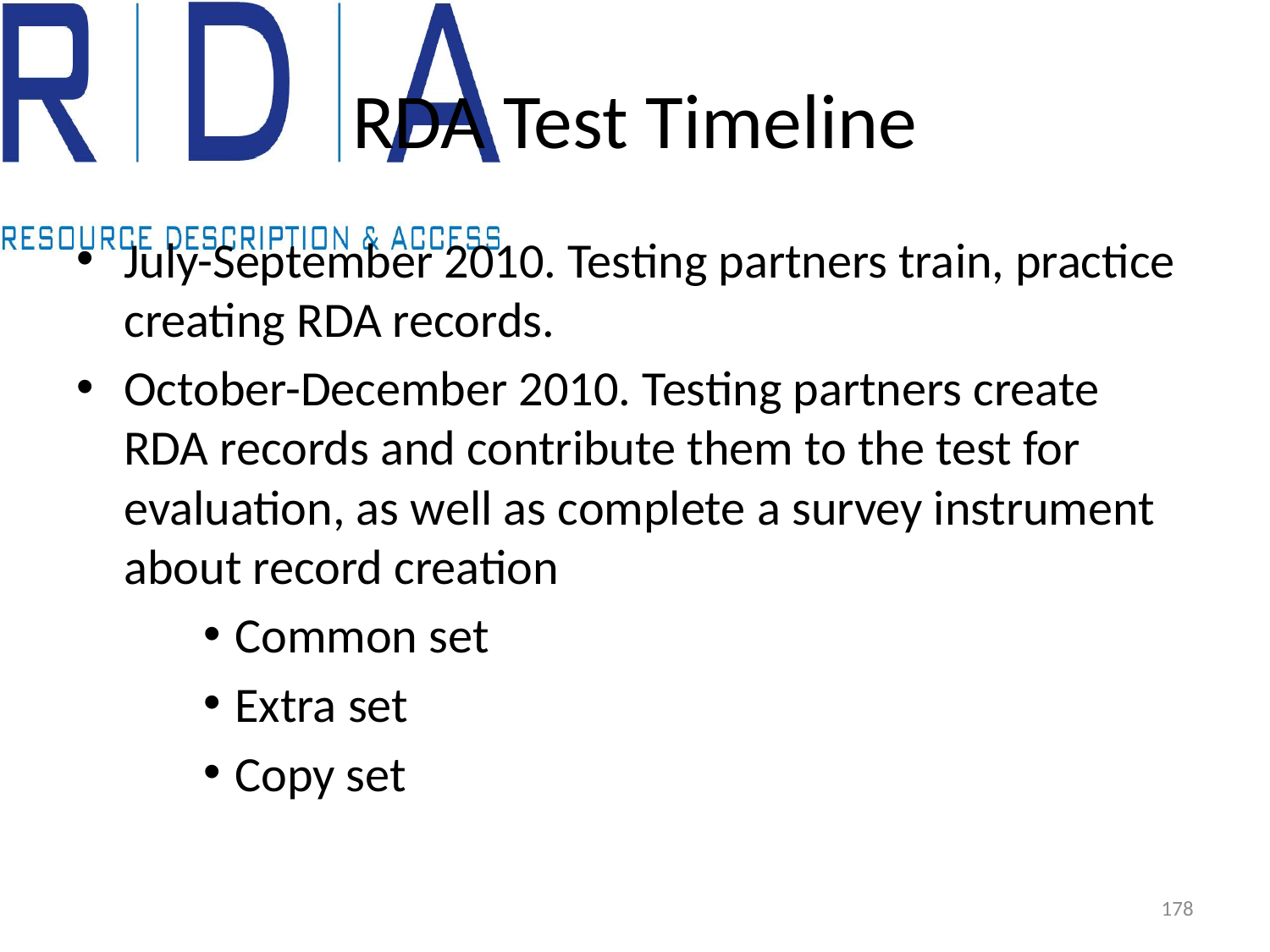

# RDA Test Timeline
July-September 2010. Testing partners train, practice creating RDA records.
October-December 2010. Testing partners create RDA records and contribute them to the test for evaluation, as well as complete a survey instrument about record creation
Common set
Extra set
Copy set
178